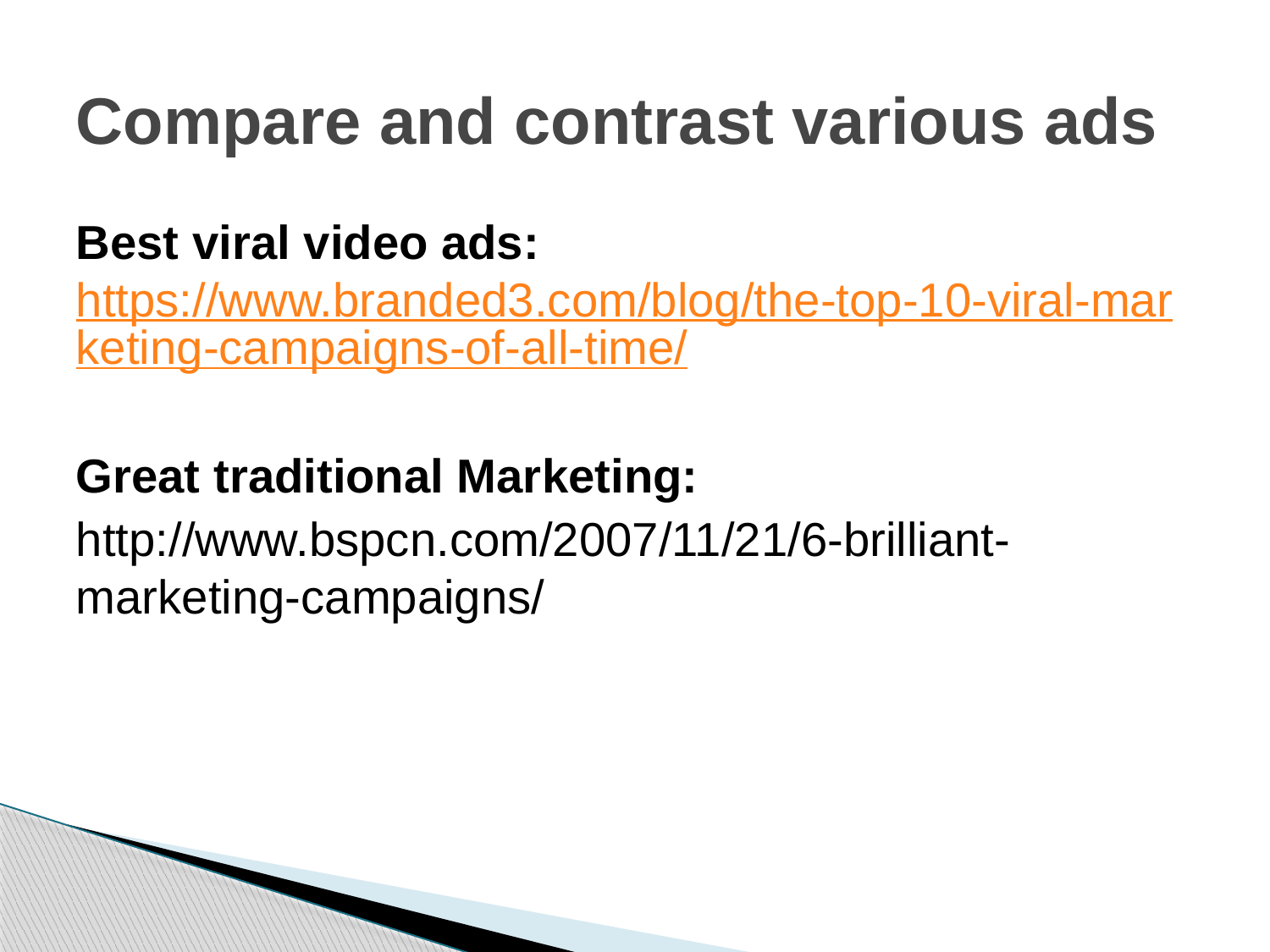

# Compare and contrast various ads
Best viral video ads: https://www.branded3.com/blog/the-top-10-viral-marketing-campaigns-of-all-time/

Great traditional Marketing:
http://www.bspcn.com/2007/11/21/6-brilliant-marketing-campaigns/